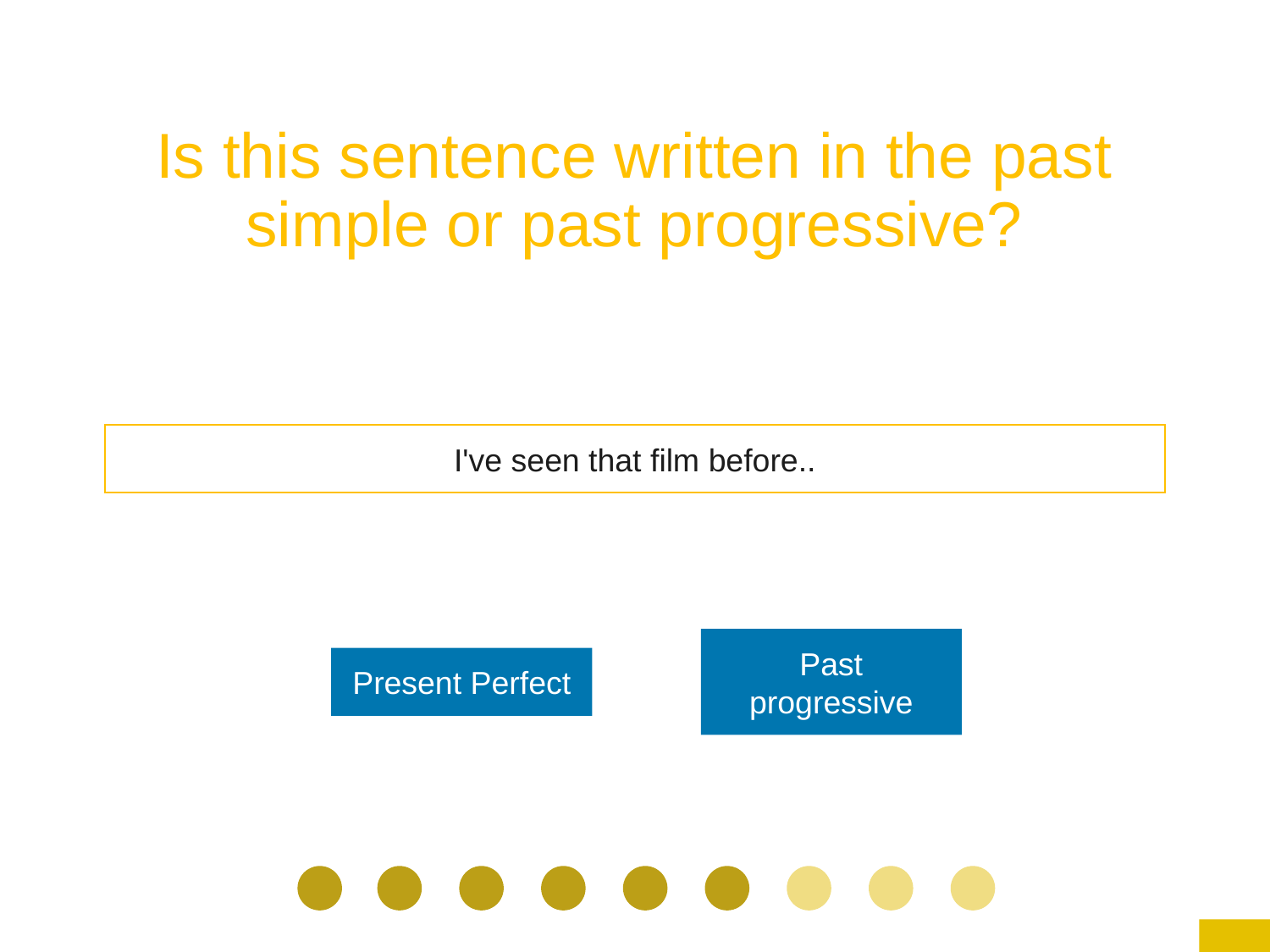

# Is this sentence written in the past simple or past progressive?
I've seen that film before..
Present Perfect
Past progressive